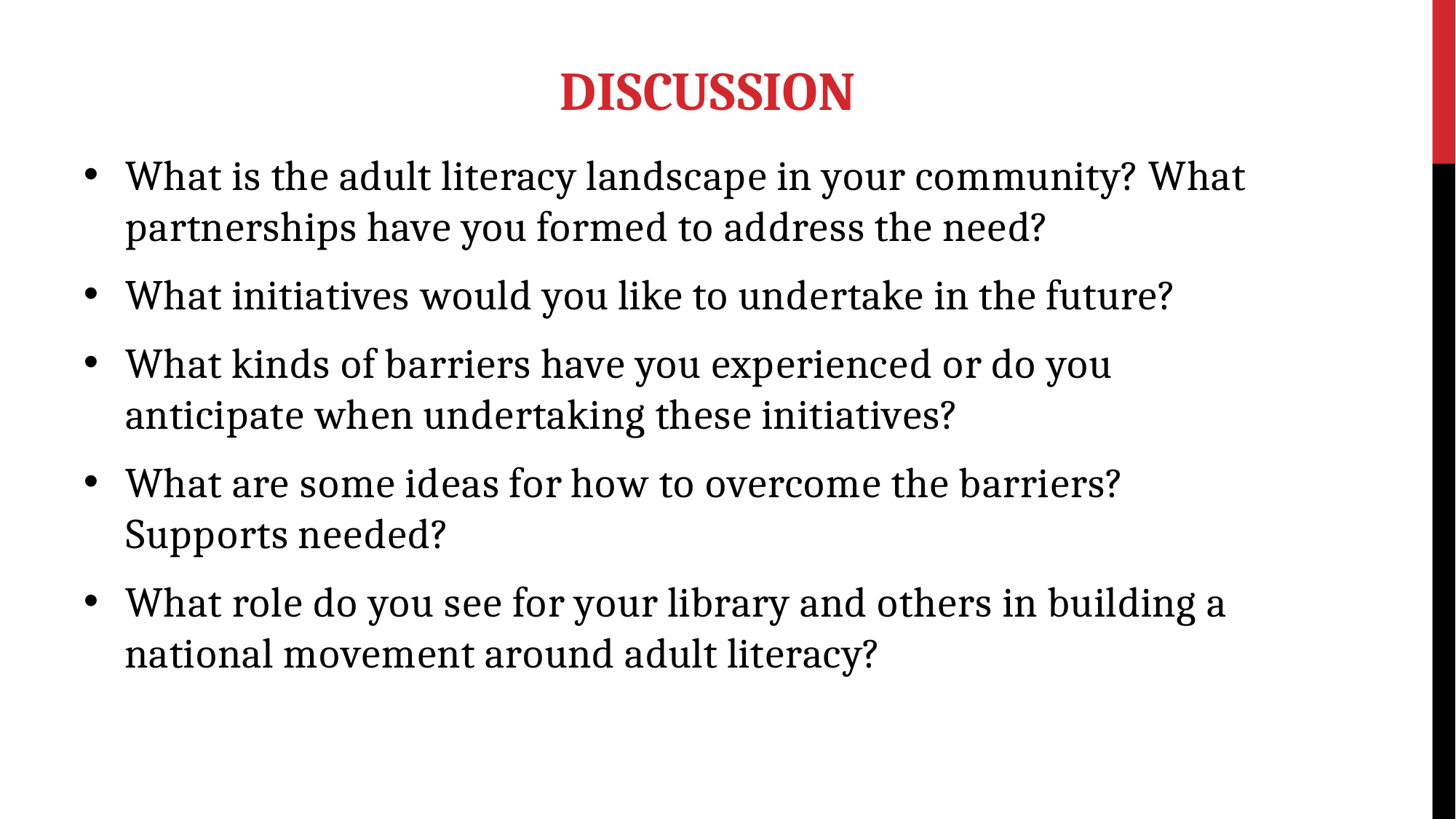

# Discussion
What is the adult literacy landscape in your community? What partnerships have you formed to address the need?
What initiatives would you like to undertake in the future?
What kinds of barriers have you experienced or do you anticipate when undertaking these initiatives?
What are some ideas for how to overcome the barriers? Supports needed?
What role do you see for your library and others in building a national movement around adult literacy?